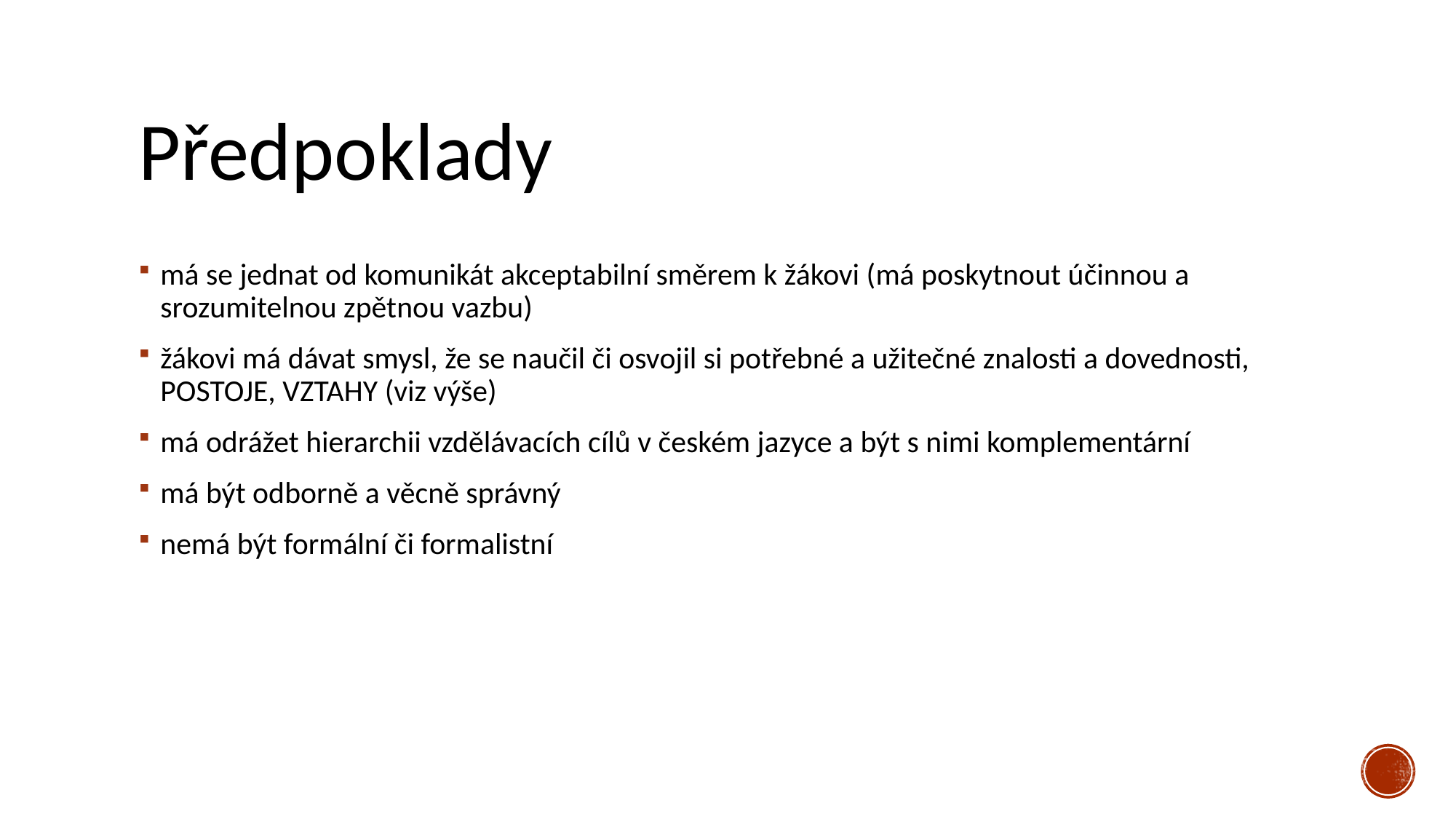

# Předpoklady
má se jednat od komunikát akceptabilní směrem k žákovi (má poskytnout účinnou a srozumitelnou zpětnou vazbu)
žákovi má dávat smysl, že se naučil či osvojil si potřebné a užitečné znalosti a dovednosti, POSTOJE, VZTAHY (viz výše)
má odrážet hierarchii vzdělávacích cílů v českém jazyce a být s nimi komplementární
má být odborně a věcně správný
nemá být formální či formalistní